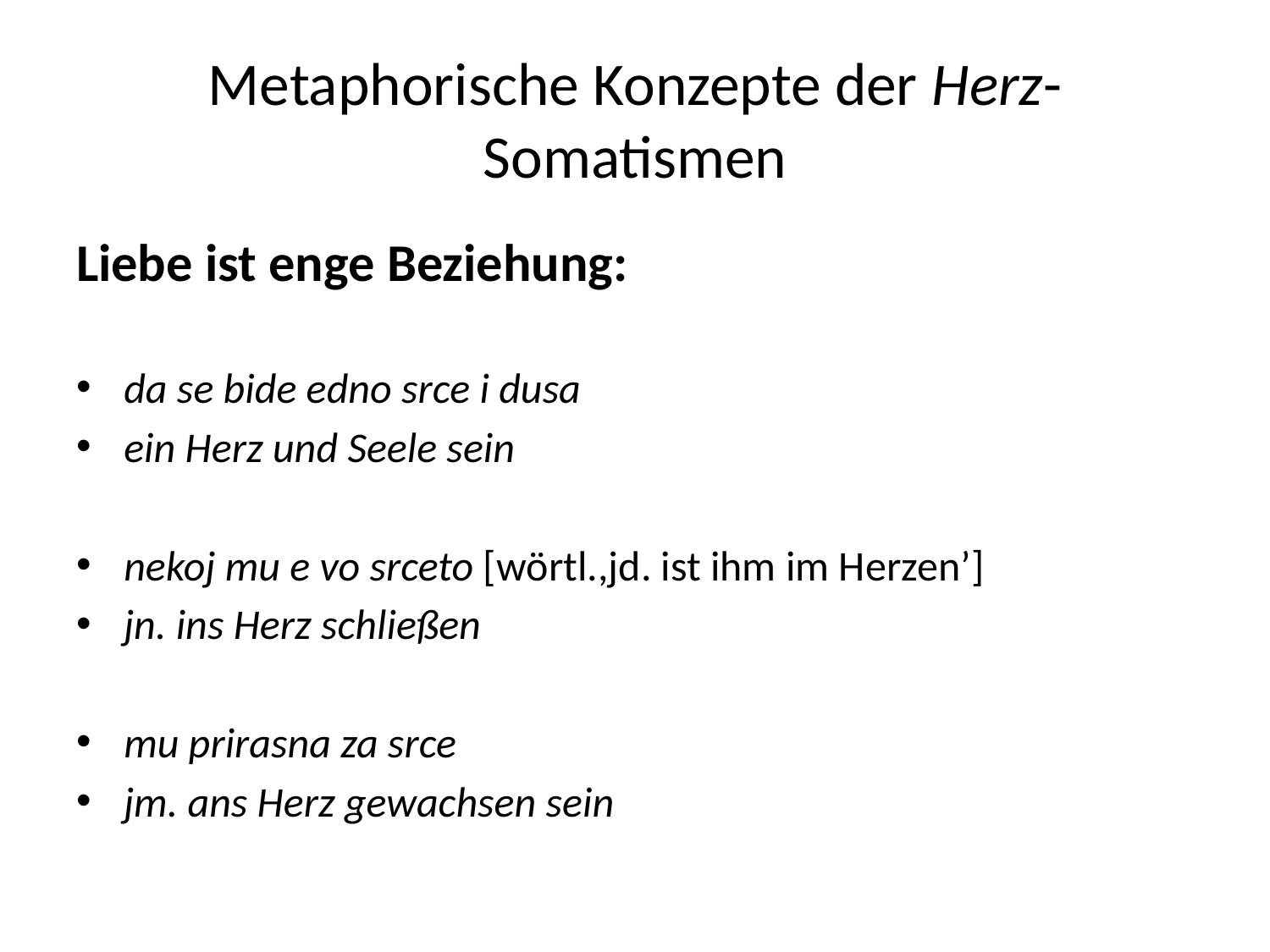

# Metaphorische Konzepte der Herz-Somatismen
Liebe ist enge Beziehung:

da se bide edno srce i dusa
ein Herz und Seele sein

nekoj mu e vo srceto [wörtl.,jd. ist ihm im Herzen’]
jn. ins Herz schließen

mu prirasna za srce
jm. ans Herz gewachsen sein